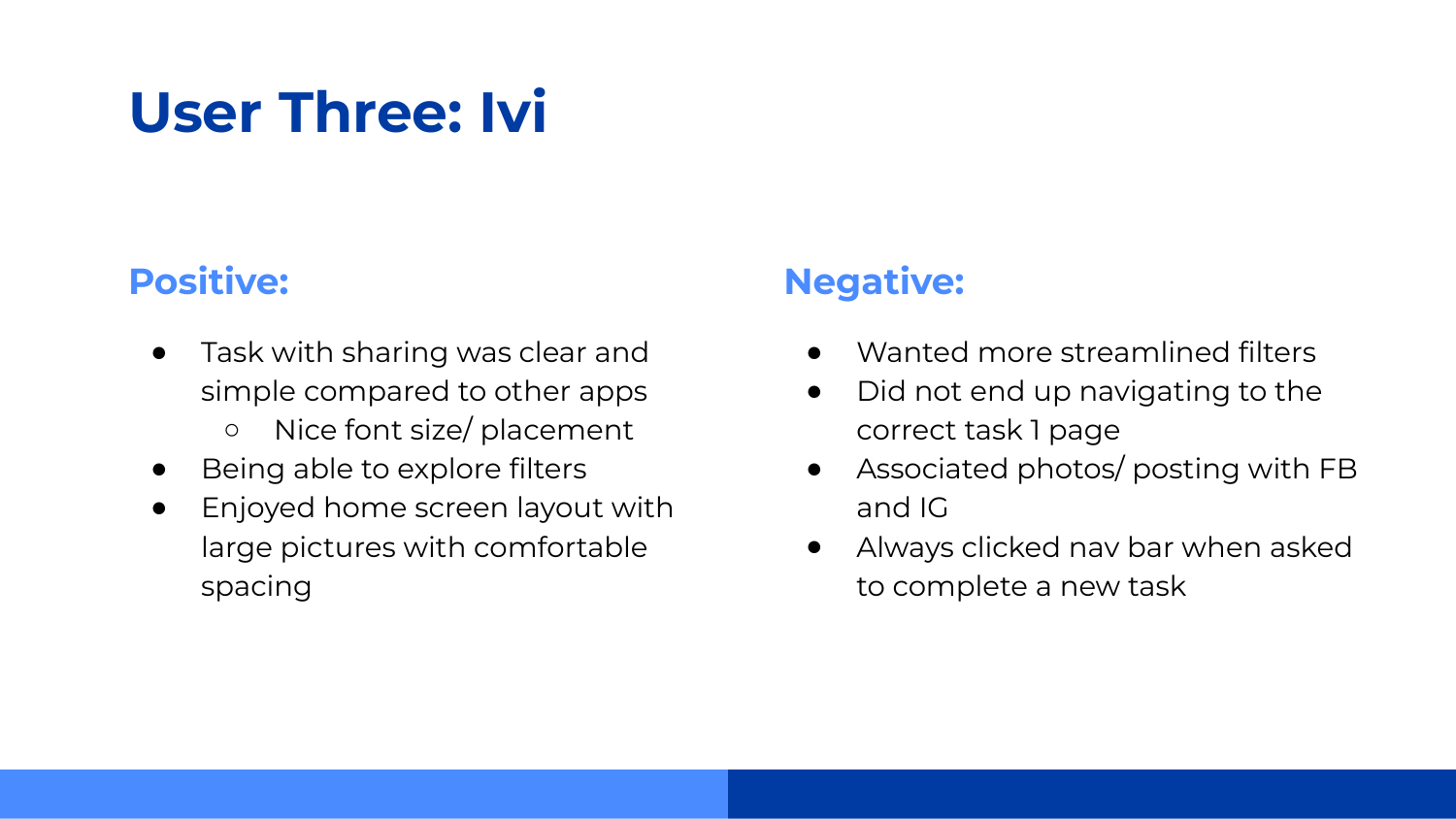

# User Three: Ivi
Positive:
Negative:
Task with sharing was clear and simple compared to other apps
Nice font size/ placement
Being able to explore filters
Enjoyed home screen layout with large pictures with comfortable spacing
Wanted more streamlined filters
Did not end up navigating to the correct task 1 page
Associated photos/ posting with FB and IG
Always clicked nav bar when asked to complete a new task